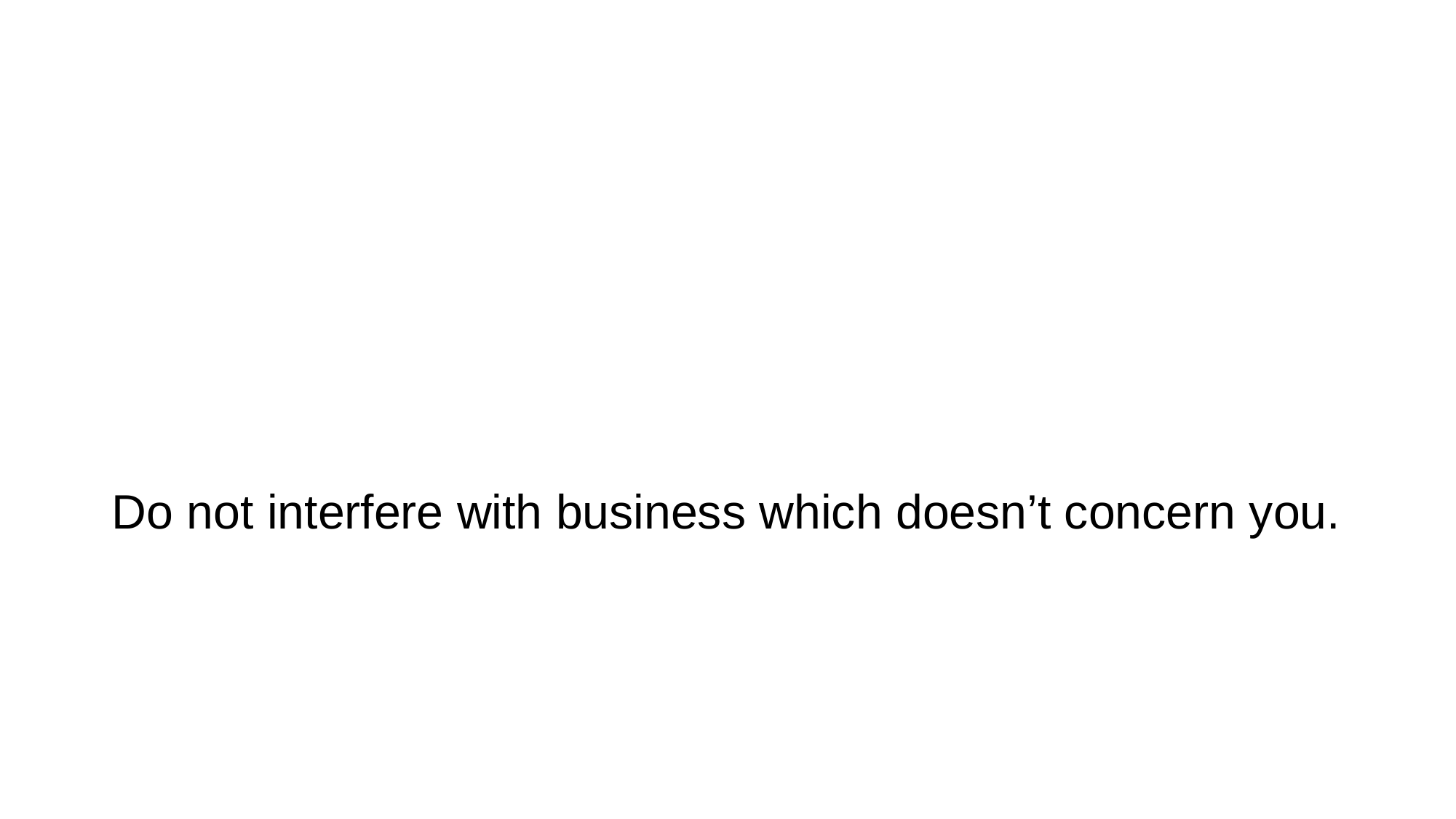

# Do not interfere with business which doesn’t concern you.